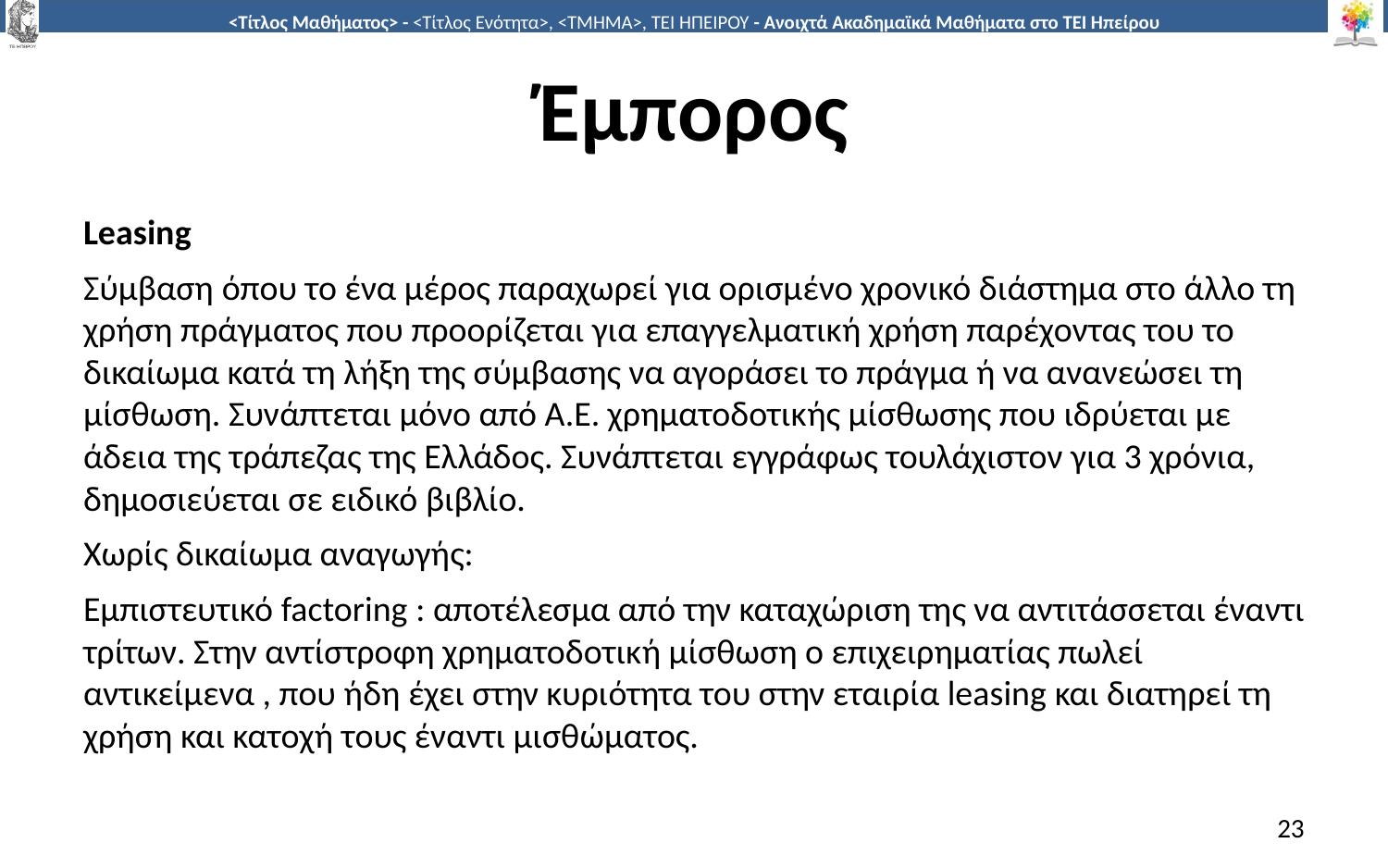

# Έμπορος
Leasing
Σύμβαση όπου το ένα μέρος παραχωρεί για ορισμένο χρονικό διάστημα στο άλλο τη χρήση πράγματος που προορίζεται για επαγγελματική χρήση παρέχοντας του το δικαίωμα κατά τη λήξη της σύμβασης να αγοράσει το πράγμα ή να ανανεώσει τη μίσθωση. Συνάπτεται μόνο από Α.Ε. χρηματοδοτικής μίσθωσης που ιδρύεται με άδεια της τράπεζας της Ελλάδος. Συνάπτεται εγγράφως τουλάχιστον για 3 χρόνια, δημοσιεύεται σε ειδικό βιβλίο.
Χωρίς δικαίωμα αναγωγής:
Εμπιστευτικό factoring : αποτέλεσμα από την καταχώριση της να αντιτάσσεται έναντι τρίτων. Στην αντίστροφη χρηματοδοτική μίσθωση ο επιχειρηματίας πωλεί αντικείμενα , που ήδη έχει στην κυριότητα του στην εταιρία leasing και διατηρεί τη χρήση και κατοχή τους έναντι μισθώματος.

23